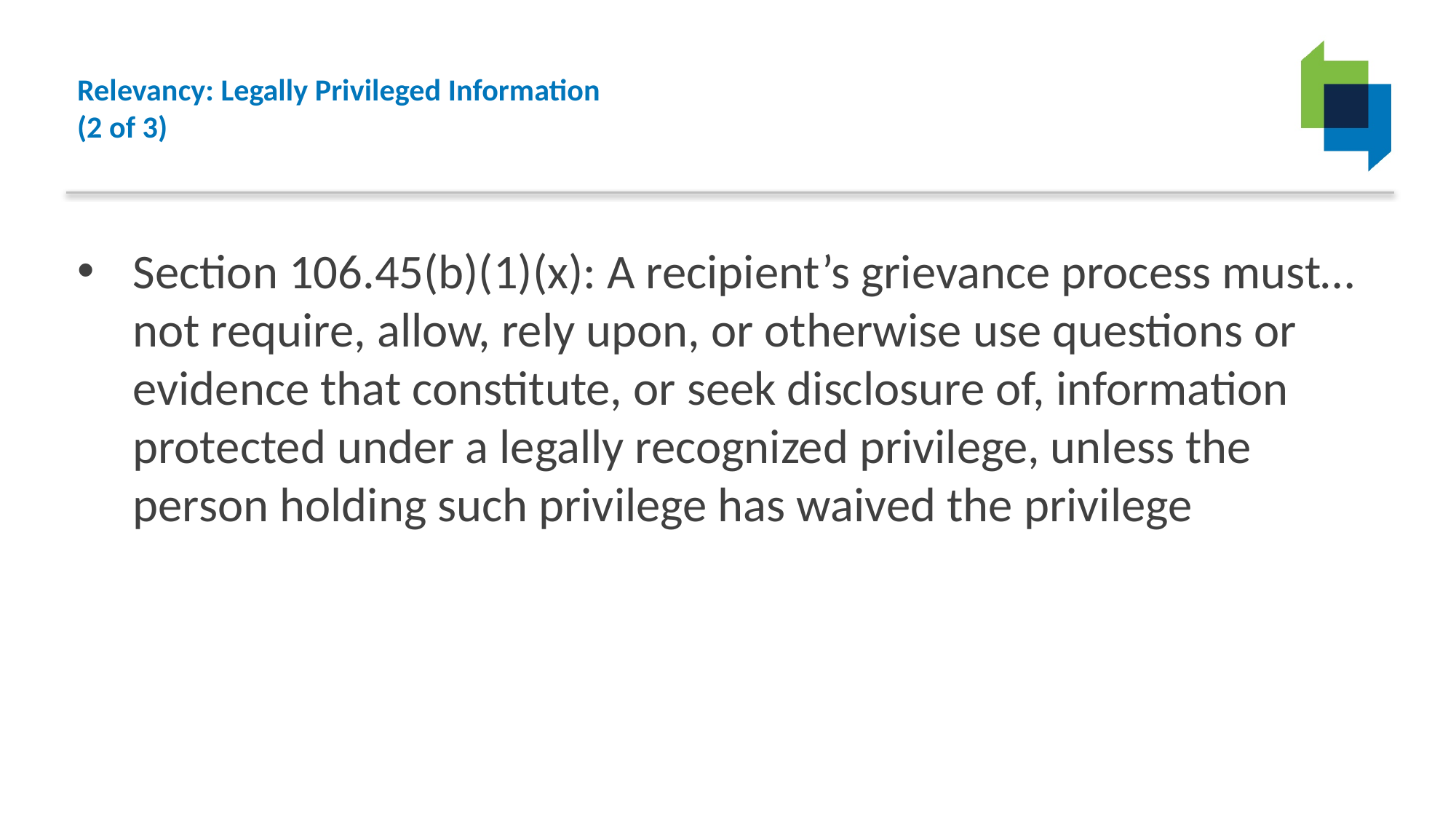

# Relevancy: Legally Privileged Information (2 of 3)
Section 106.45(b)(1)(x): A recipient’s grievance process must…not require, allow, rely upon, or otherwise use questions or evidence that constitute, or seek disclosure of, information protected under a legally recognized privilege, unless the person holding such privilege has waived the privilege